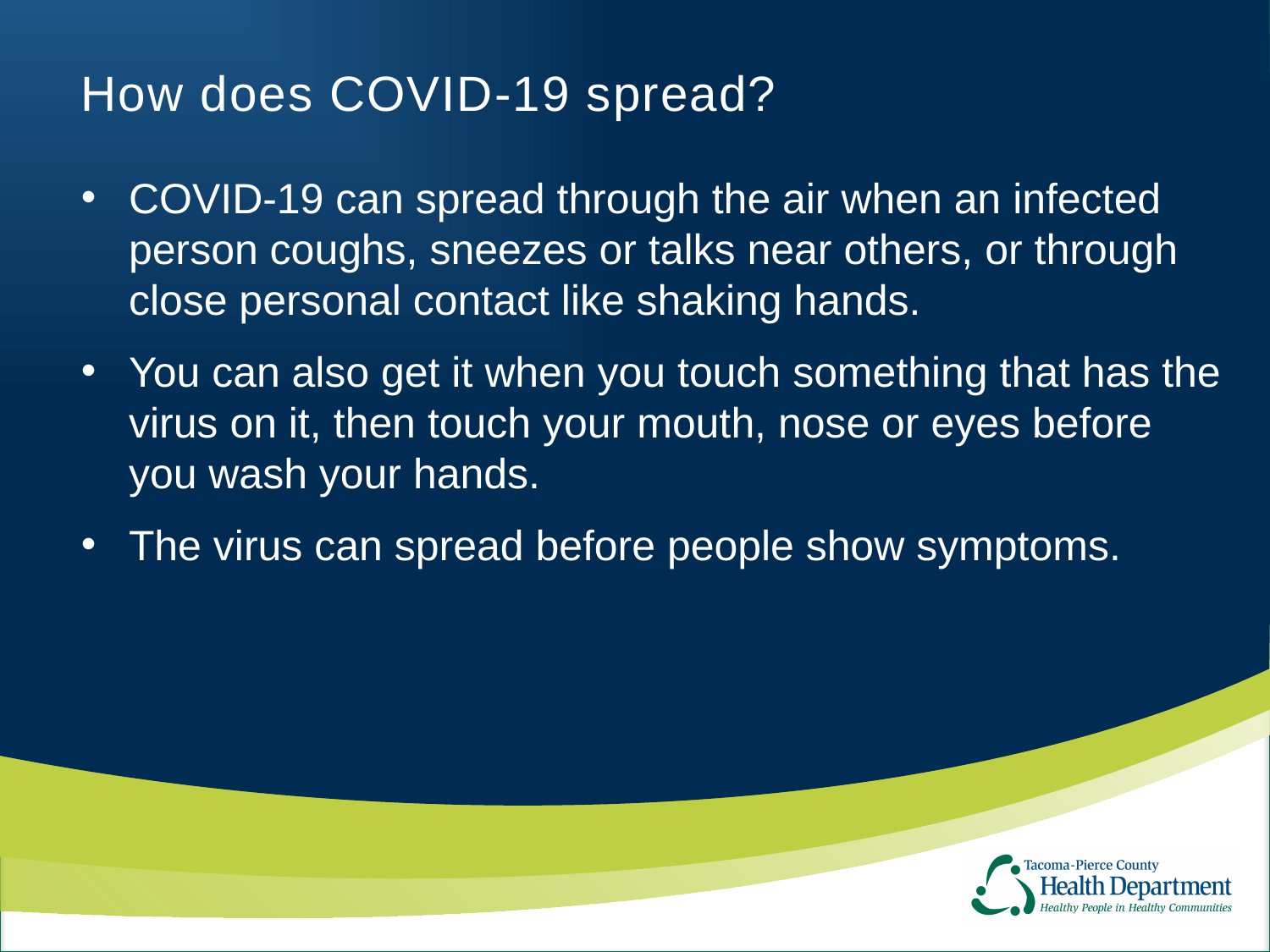

# How does COVID-19 spread?
COVID-19 can spread through the air when an infected person coughs, sneezes or talks near others, or through close personal contact like shaking hands.
You can also get it when you touch something that has the virus on it, then touch your mouth, nose or eyes before you wash your hands.
The virus can spread before people show symptoms.